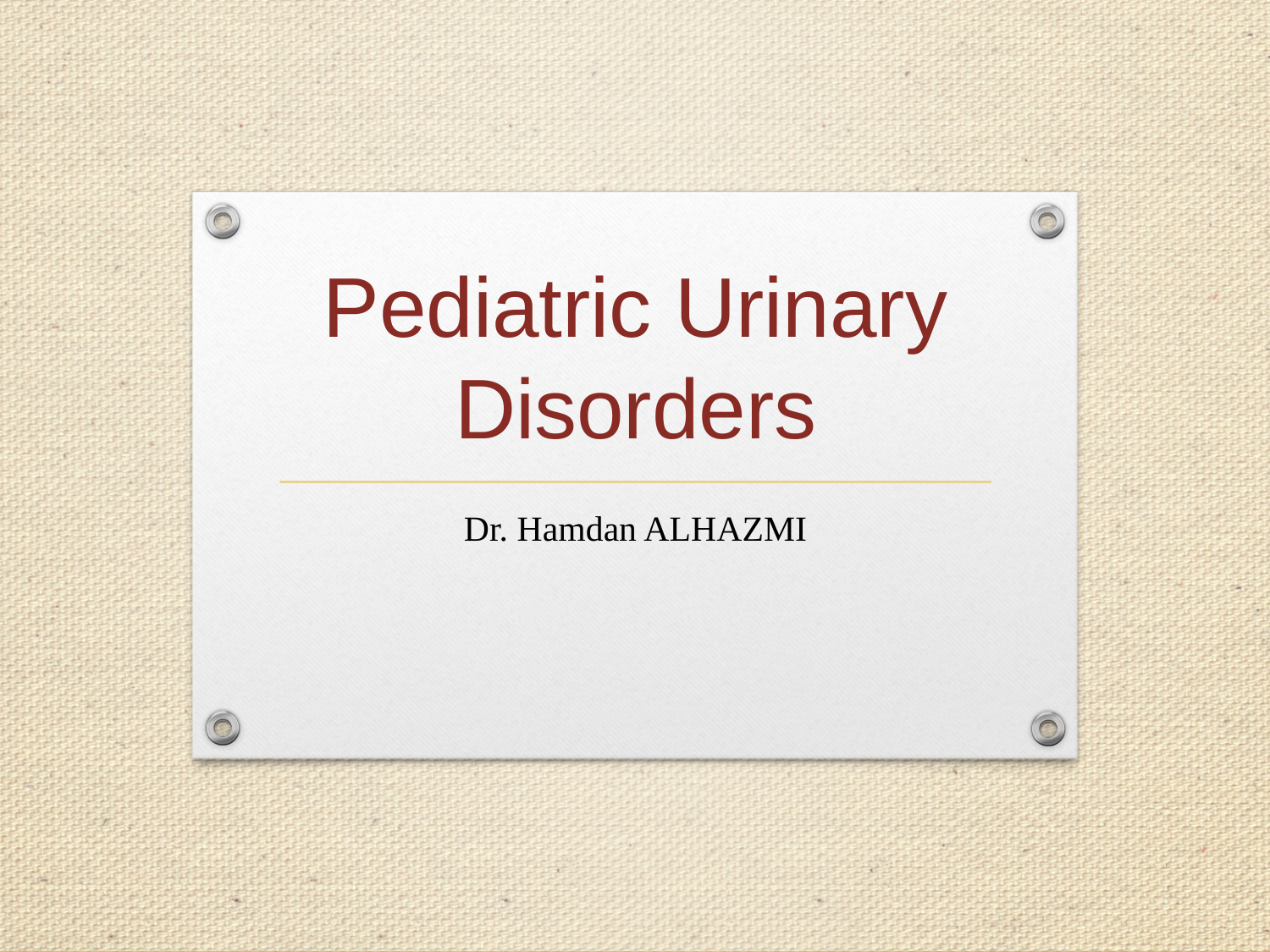

# Pediatric Urinary Disorders
Dr. Hamdan ALHAZMI